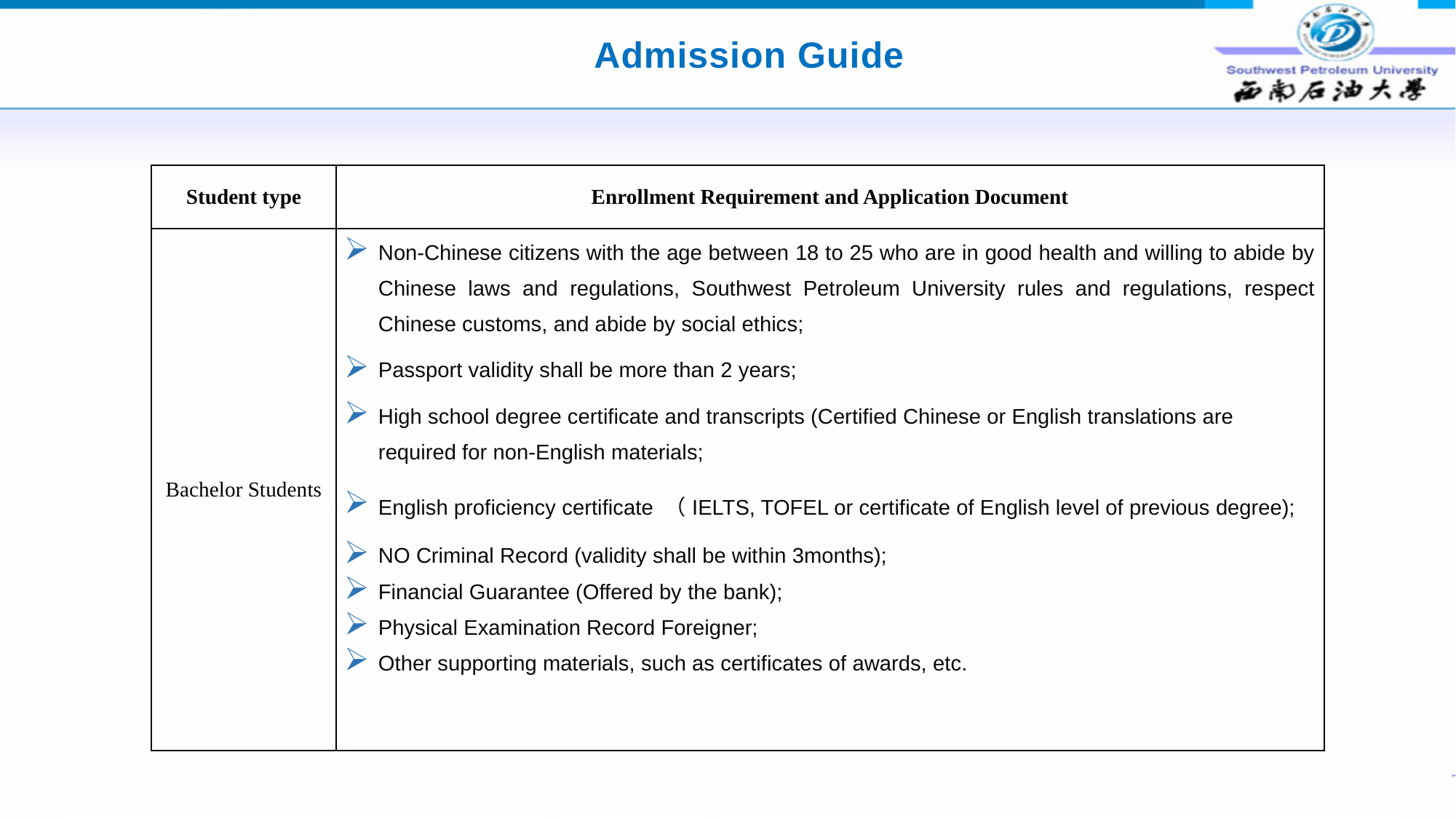

Admission Guide
| Student type | Enrollment Requirement and Application Document |
| --- | --- |
| Bachelor Students | Non-Chinese citizens with the age between 18 to 25 who are in good health and willing to abide by Chinese laws and regulations, Southwest Petroleum University rules and regulations, respect Chinese customs, and abide by social ethics; Passport validity shall be more than 2 years; High school degree certificate and transcripts (Certified Chinese or English translations are required for non-English materials; English proficiency certificate （IELTS, TOFEL or certificate of English level of previous degree); NO Criminal Record (validity shall be within 3months); Financial Guarantee (Offered by the bank); Physical Examination Record Foreigner; Other supporting materials, such as certificates of awards, etc. |